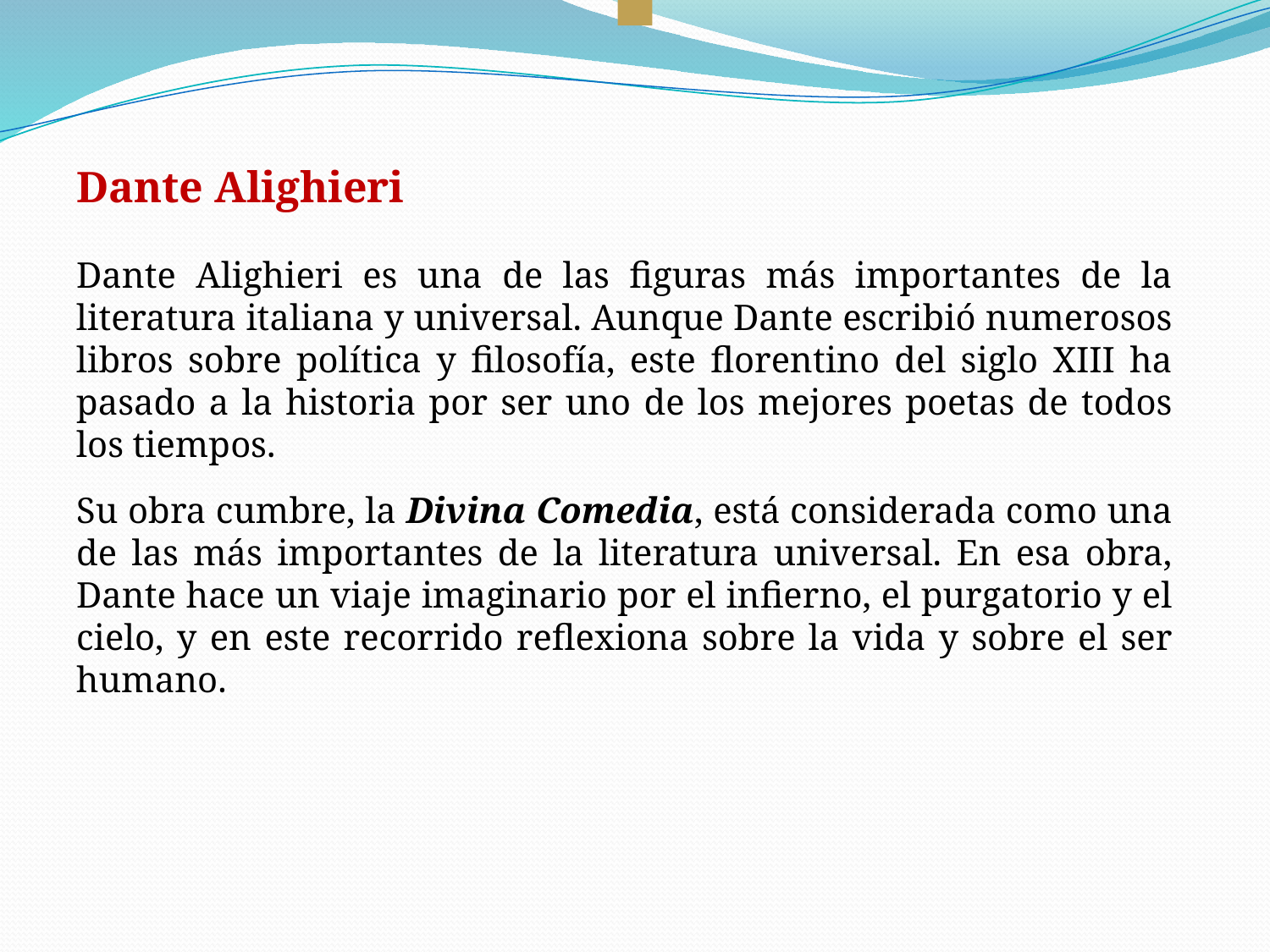

Dante Alighieri

Dante Alighieri es una de las figuras más importantes de la literatura italiana y universal. Aunque Dante escribió numerosos libros sobre política y filosofía, este florentino del siglo XIII ha pasado a la historia por ser uno de los mejores poetas de todos los tiempos.

Su obra cumbre, la Divina Comedia, está considerada como una de las más importantes de la literatura universal. En esa obra, Dante hace un viaje imaginario por el infierno, el purgatorio y el cielo, y en este recorrido reflexiona sobre la vida y sobre el ser humano.